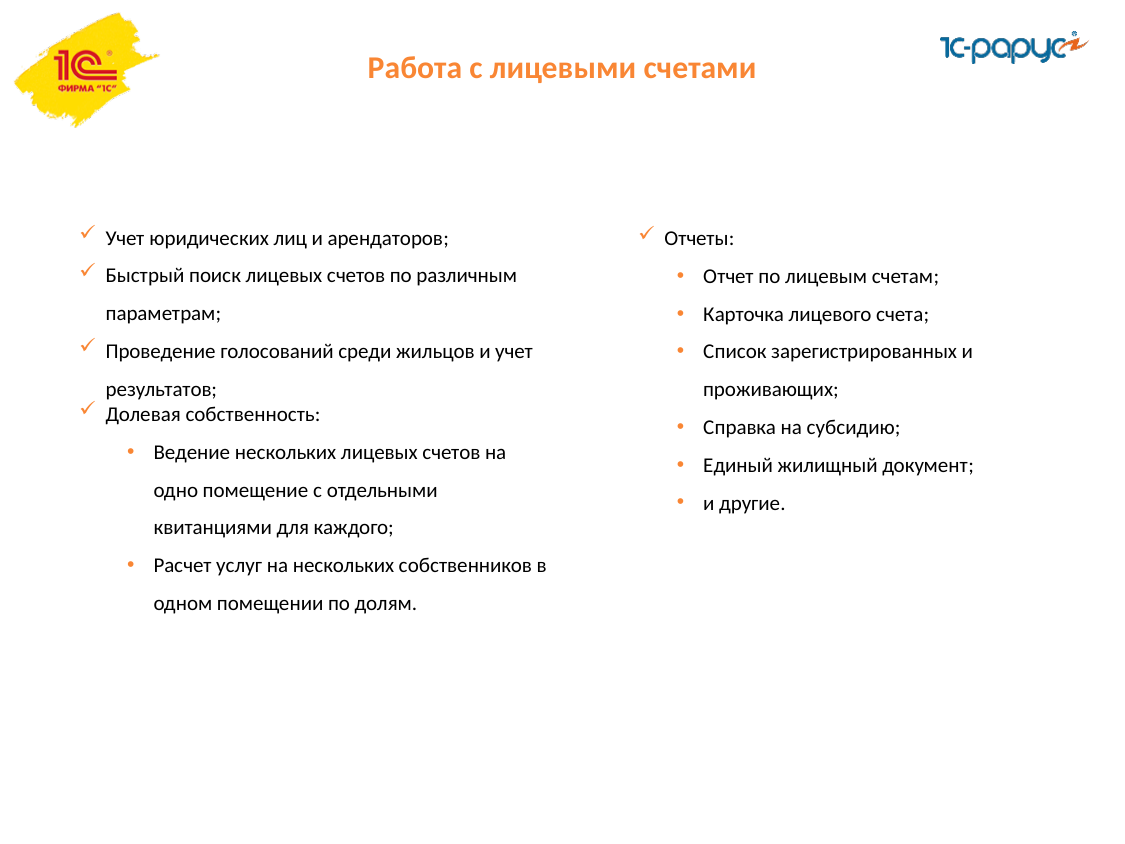

Работа с лицевыми счетами
Учет юридических лиц и арендаторов;
Быстрый поиск лицевых счетов по различным параметрам;
Проведение голосований среди жильцов и учет результатов;
Долевая собственность:
Ведение нескольких лицевых счетов на одно помещение с отдельными квитанциями для каждого;
Расчет услуг на нескольких собственников в одном помещении по долям.
Отчеты:
Отчет по лицевым счетам;
Карточка лицевого счета;
Список зарегистрированных и проживающих;
Справка на субсидию;
Единый жилищный документ;
и другие.

18